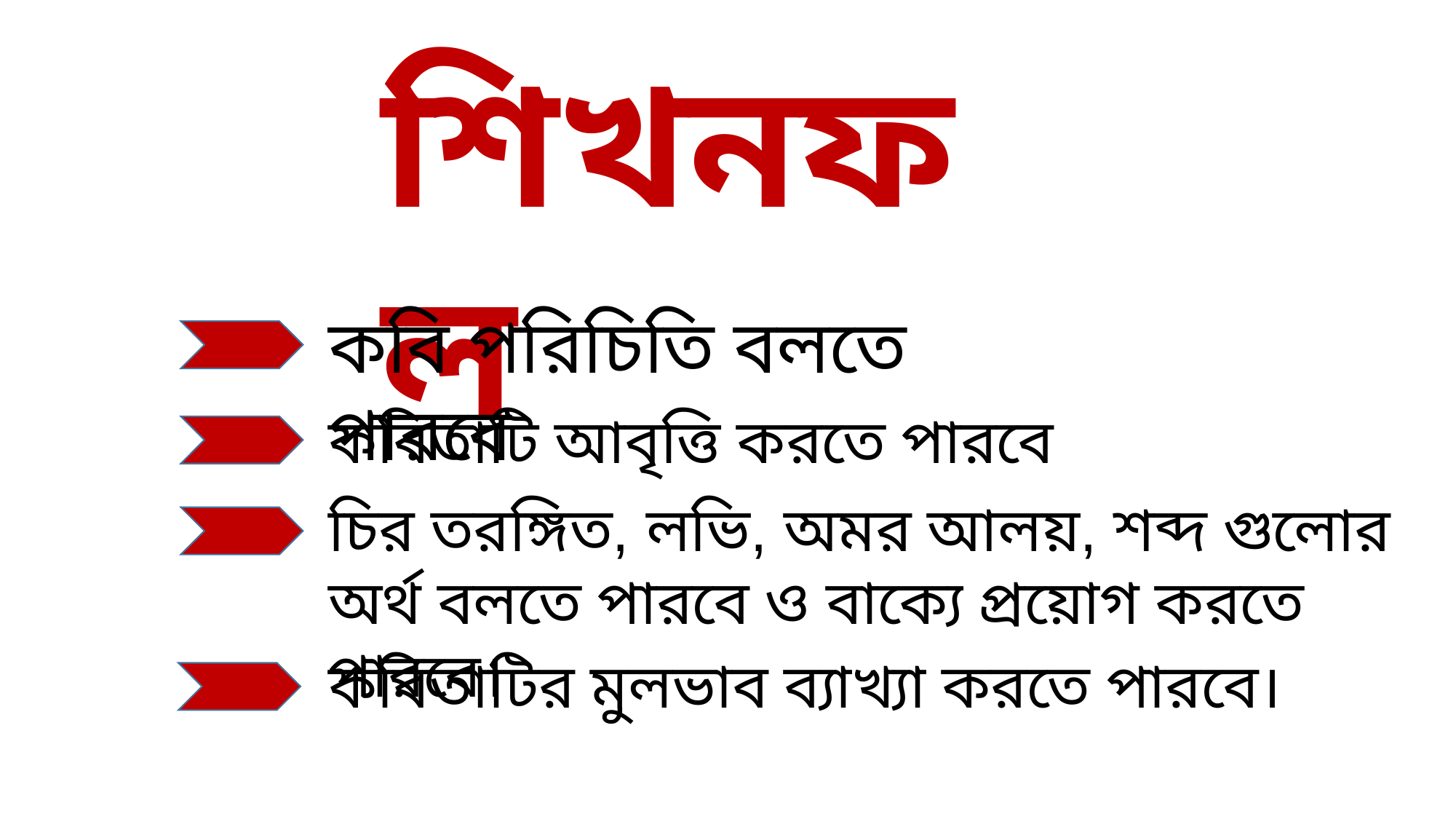

শিখনফল
কবি পরিচিতি বলতে পারবে

কবিতাটি আবৃত্তি করতে পারবে

চির তরঙ্গিত, লভি, অমর আলয়, শব্দ গুলোর অর্থ বলতে পারবে ও বাক্যে প্রয়োগ করতে পারবে।

কবিতাটির মুলভাব ব্যাখ্যা করতে পারবে।